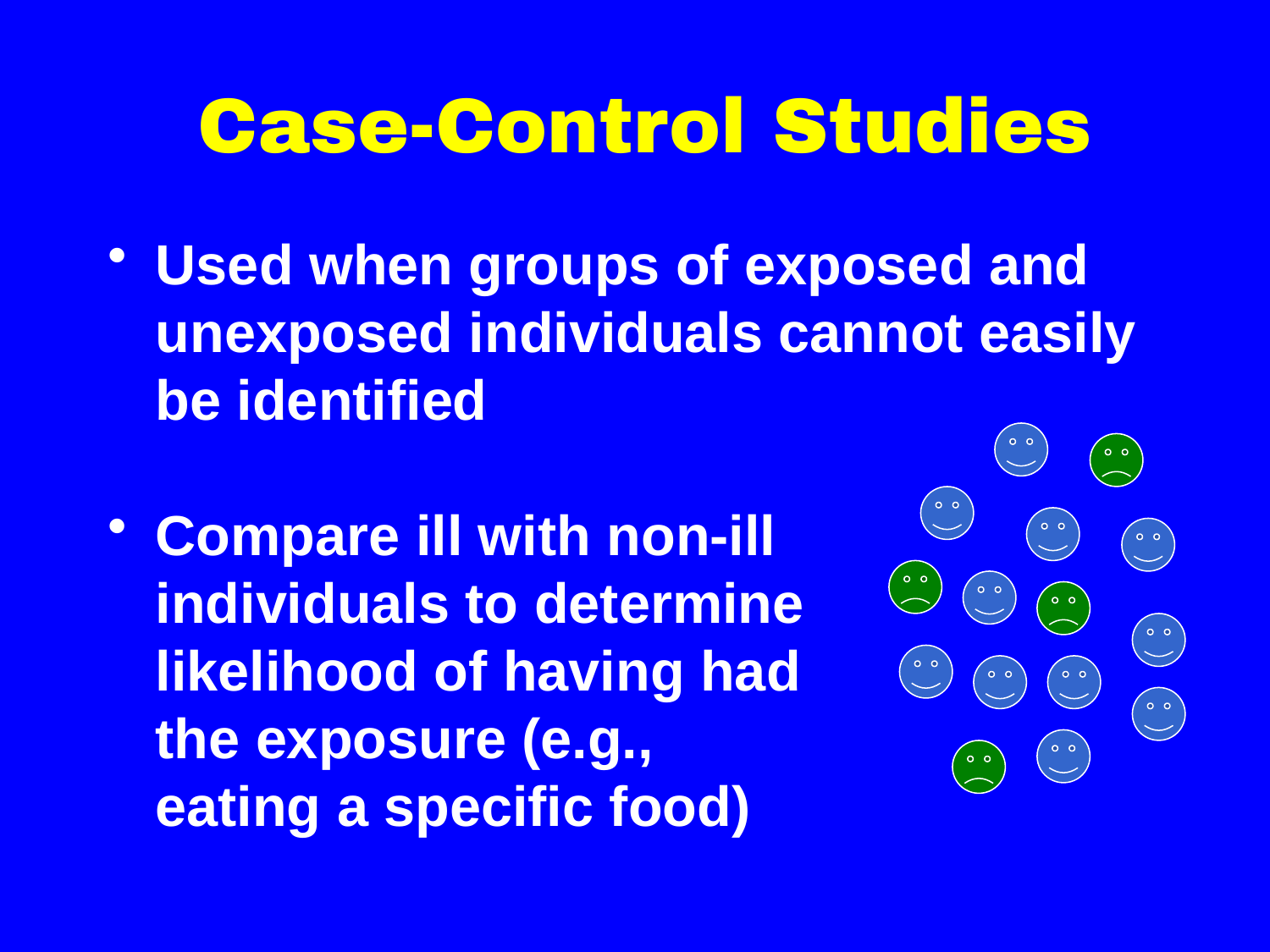

# Case-Control Studies
Used when groups of exposed and unexposed individuals cannot easily be identified

Compare ill with non-ill      individuals to determine      likelihood of having had                  the exposure (e.g.,                          eating a specific food)